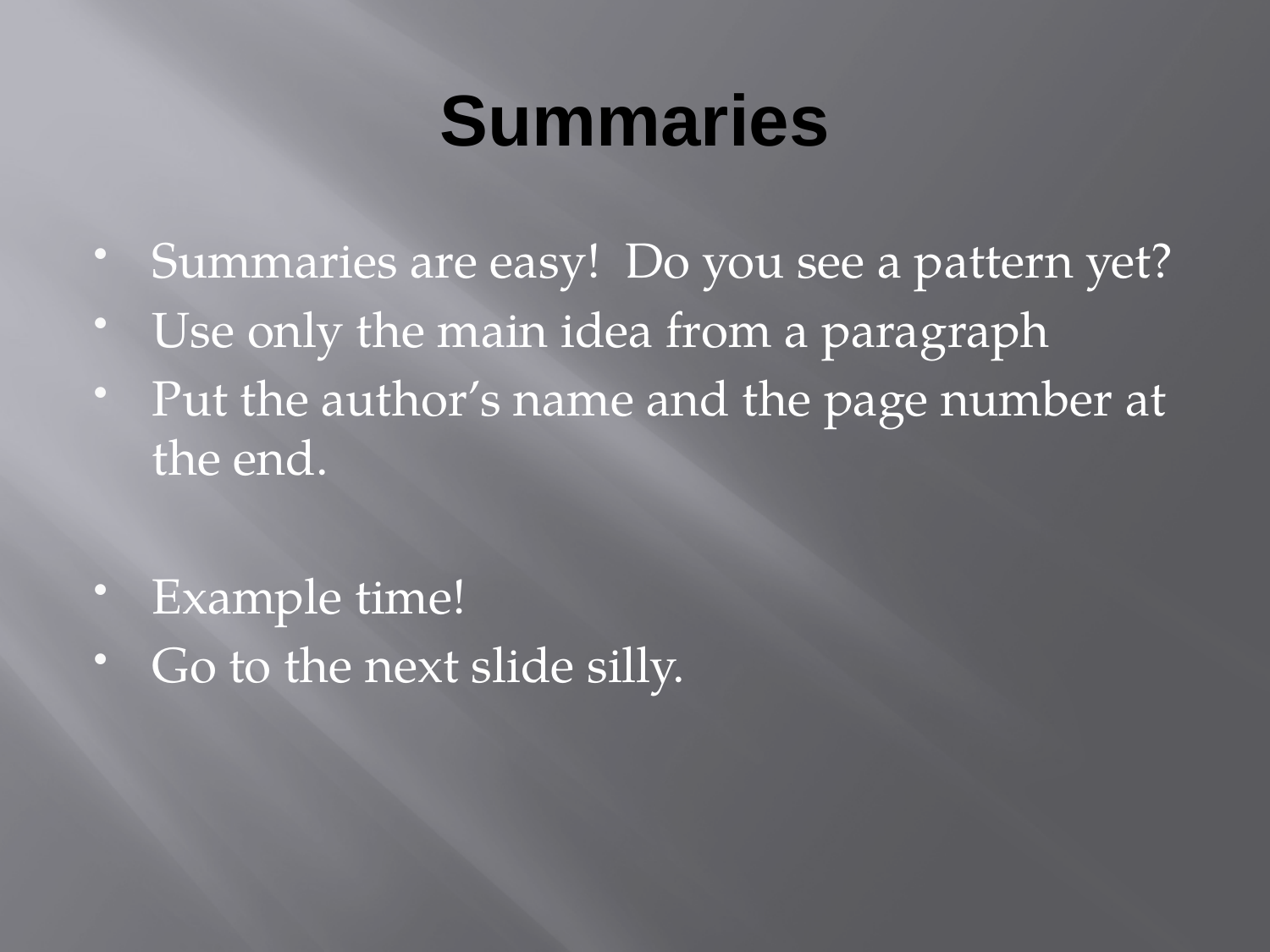

# Summaries
Summaries are easy!  Do you see a pattern yet?
Use only the main idea from a paragraph
Put the author’s name and the page number at the end.

Example time!
Go to the next slide silly.